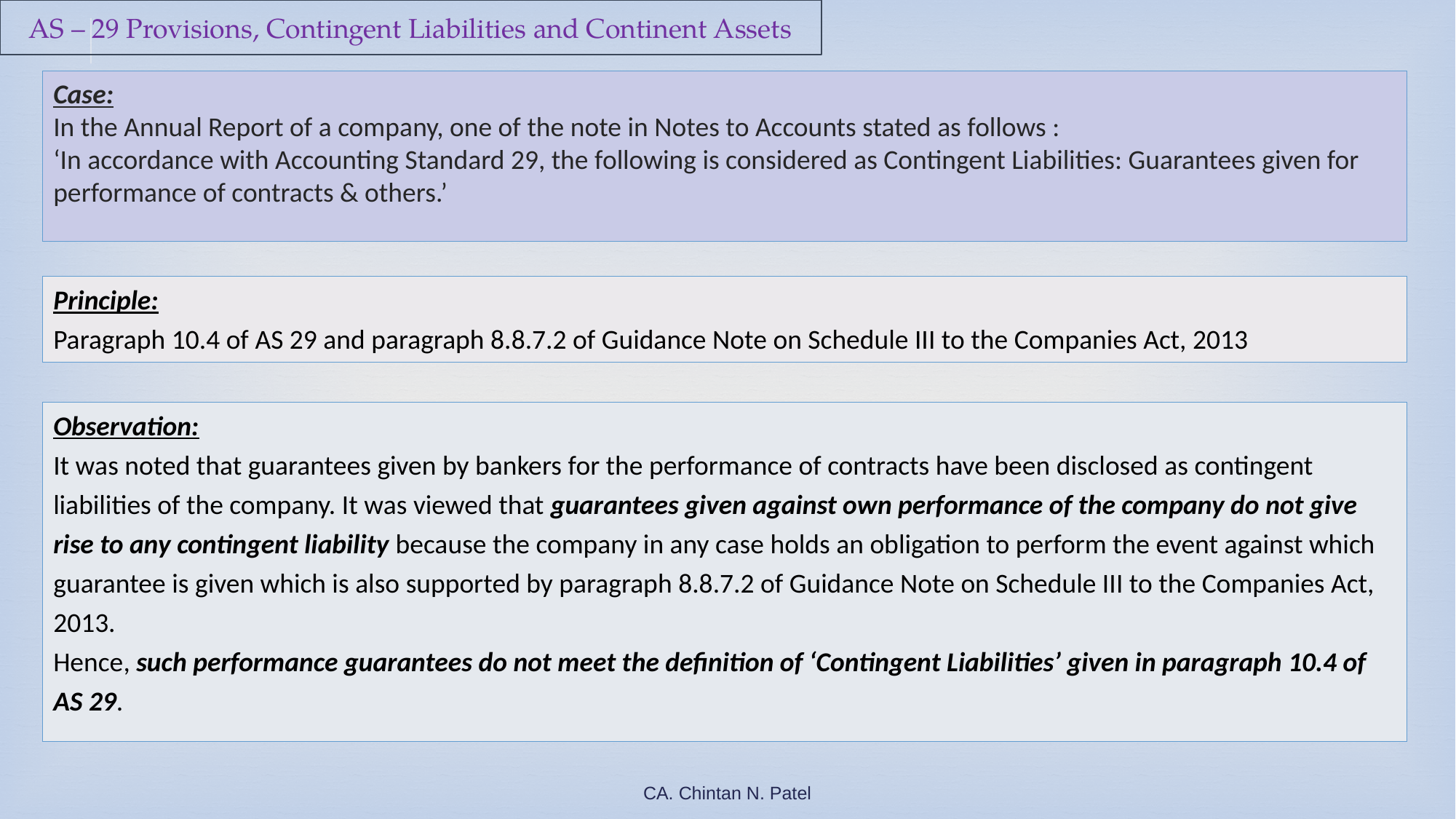

AS – 29 Provisions, Contingent Liabilities and Continent Assets
#
Case:
In the Annual Report of a company, one of the note in Notes to Accounts stated as follows :
‘In accordance with Accounting Standard 29, the following is considered as Contingent Liabilities: Guarantees given for performance of contracts & others.’
Principle:
Paragraph 10.4 of AS 29 and paragraph 8.8.7.2 of Guidance Note on Schedule III to the Companies Act, 2013
Observation:
It was noted that guarantees given by bankers for the performance of contracts have been disclosed as contingent liabilities of the company. It was viewed that guarantees given against own performance of the company do not give rise to any contingent liability because the company in any case holds an obligation to perform the event against which guarantee is given which is also supported by paragraph 8.8.7.2 of Guidance Note on Schedule III to the Companies Act, 2013.
Hence, such performance guarantees do not meet the definition of ‘Contingent Liabilities’ given in paragraph 10.4 of AS 29.

CA. Chintan N. Patel